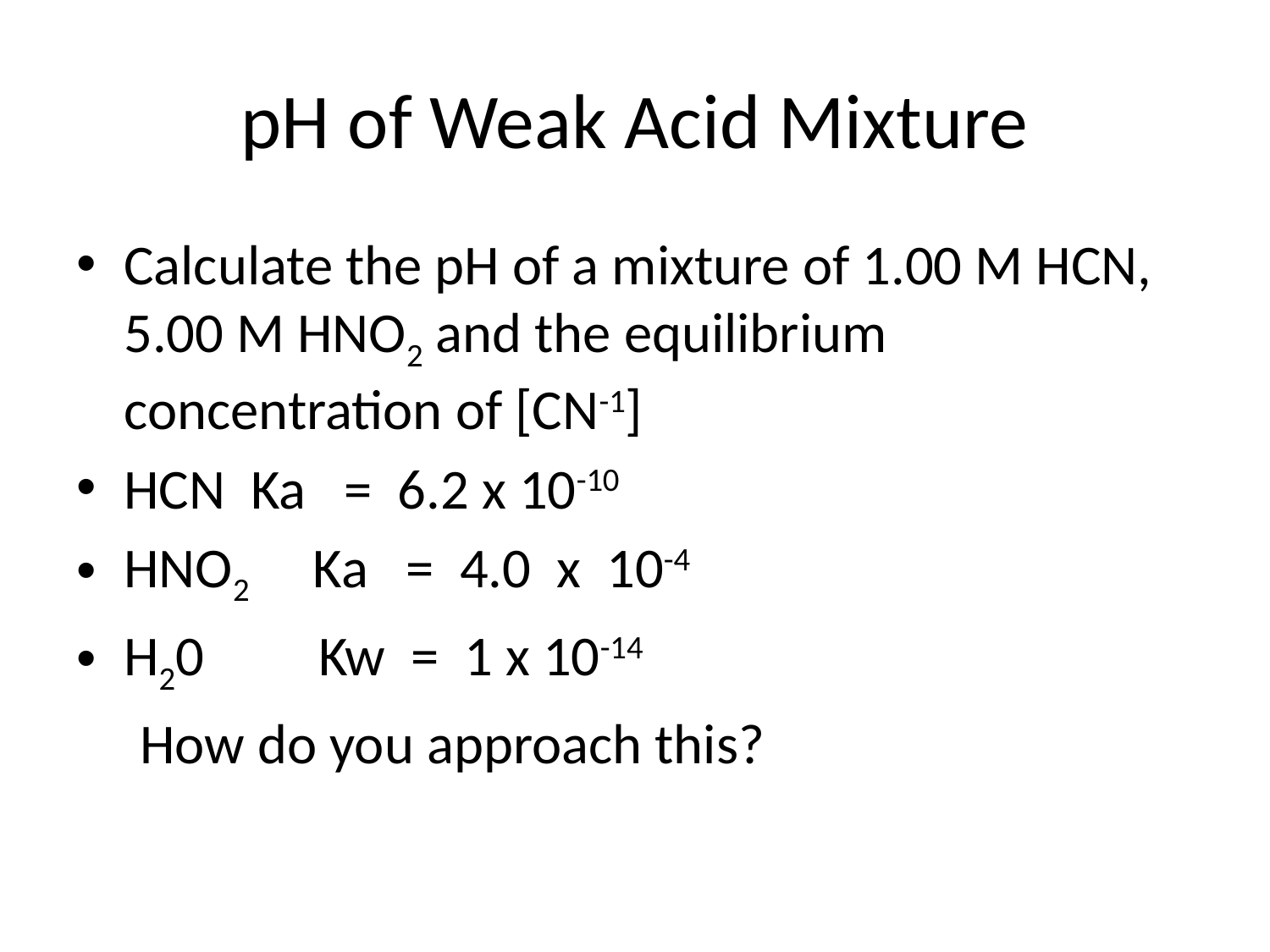

# pH of Weak Acid Mixture
Calculate the pH of a mixture of 1.00 M HCN, 5.00 M HNO2 and the equilibrium concentration of [CN-1]
HCN	Ka   =  6.2 x 10-10
HNO2     Ka   =  4.0  x  10-4
H20         Kw  =  1 x 10-14
     How do you approach this?